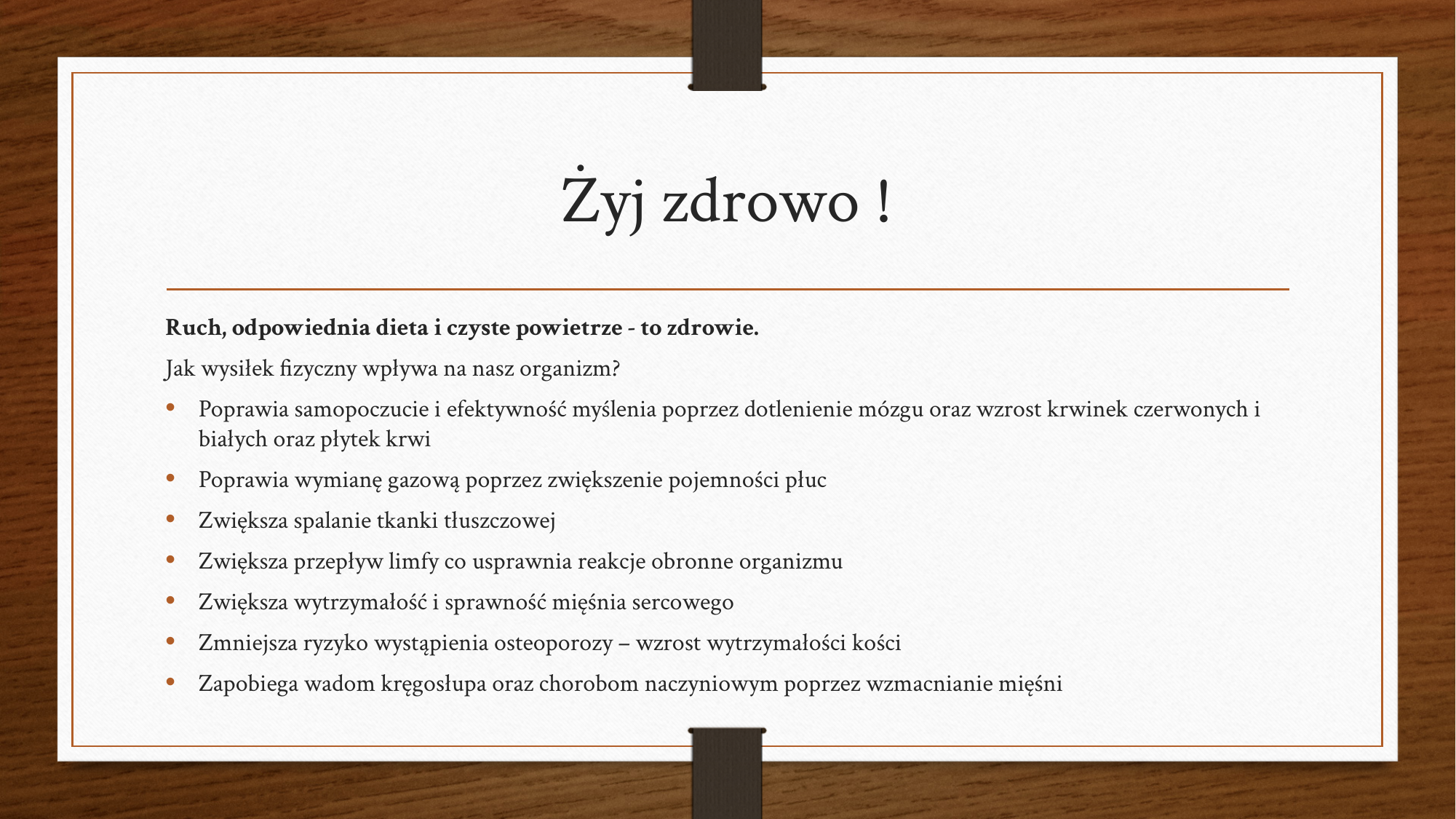

# Żyj zdrowo !
Ruch, odpowiednia dieta i czyste powietrze - to zdrowie.
Jak wysiłek fizyczny wpływa na nasz organizm?
Poprawia samopoczucie i efektywność myślenia poprzez dotlenienie mózgu oraz wzrost krwinek czerwonych i białych oraz płytek krwi
Poprawia wymianę gazową poprzez zwiększenie pojemności płuc
Zwiększa spalanie tkanki tłuszczowej
Zwiększa przepływ limfy co usprawnia reakcje obronne organizmu
Zwiększa wytrzymałość i sprawność mięśnia sercowego
Zmniejsza ryzyko wystąpienia osteoporozy – wzrost wytrzymałości kości
Zapobiega wadom kręgosłupa oraz chorobom naczyniowym poprzez wzmacnianie mięśni